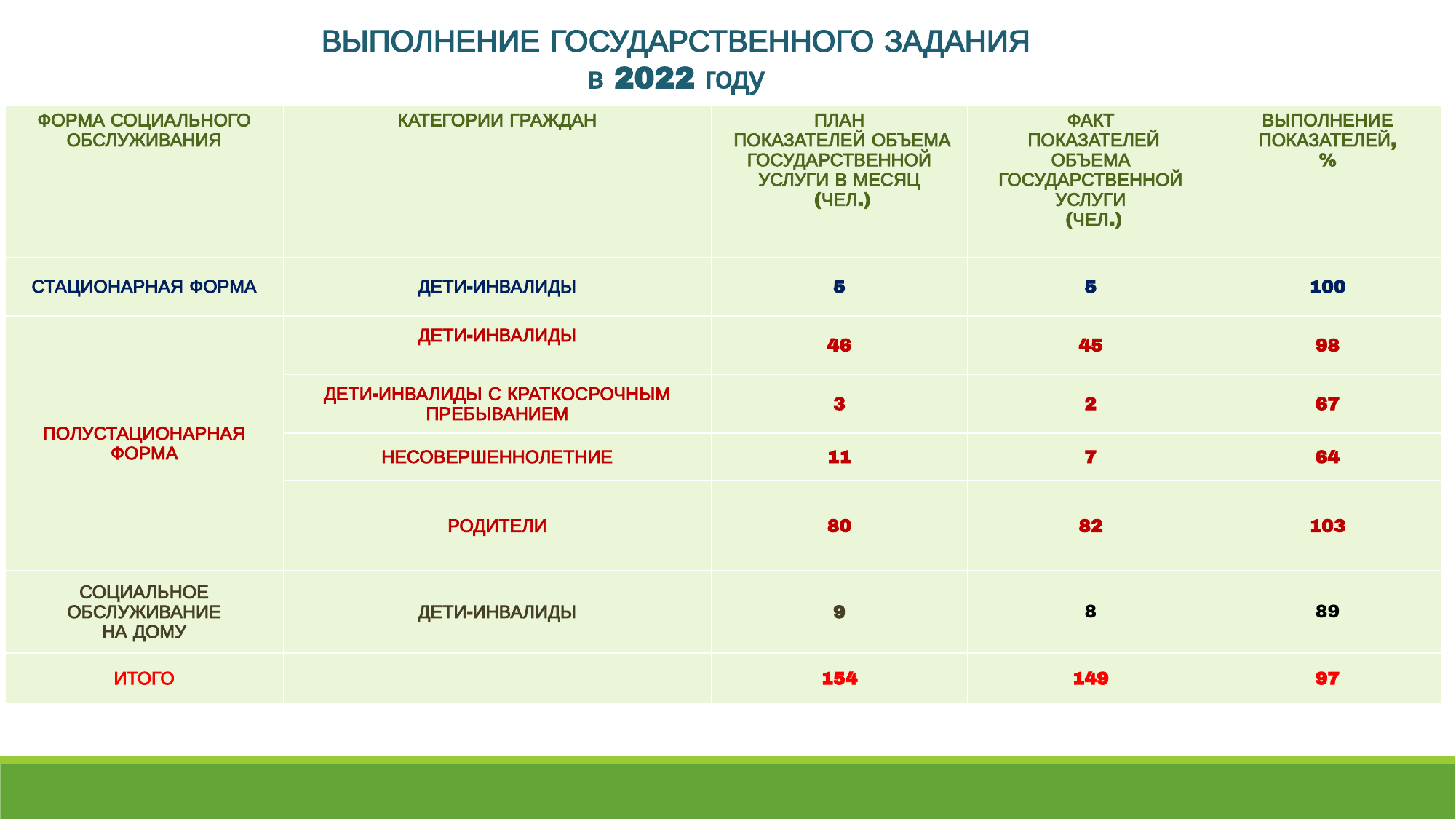

ВЫПОЛНЕНИЕ ГОСУДАРСТВЕННОГО ЗАДАНИЯ
в 2022 году
| ФОРМА СОЦИАЛЬНОГО ОБСЛУЖИВАНИЯ | КАТЕГОРИИ ГРАЖДАН | ПЛАН ПОКАЗАТЕЛЕЙ ОБЪЕМА ГОСУДАРСТВЕННОЙ УСЛУГИ В МЕСЯЦ (ЧЕЛ.) | ФАКТ ПОКАЗАТЕЛЕЙ ОБЪЕМА ГОСУДАРСТВЕННОЙ УСЛУГИ (ЧЕЛ.) | ВЫПОЛНЕНИЕ ПОКАЗАТЕЛЕЙ, % |
| --- | --- | --- | --- | --- |
| СТАЦИОНАРНАЯ ФОРМА | ДЕТИ-ИНВАЛИДЫ | 5 | 5 | 100 |
| ПОЛУСТАЦИОНАРНАЯ ФОРМА | ДЕТИ-ИНВАЛИДЫ | 46 | 45 | 98 |
|  | ДЕТИ-ИНВАЛИДЫ С КРАТКОСРОЧНЫМ ПРЕБЫВАНИЕМ | 3 | 2 | 67 |
|  | НЕСОВЕРШЕННОЛЕТНИЕ | 11 | 7 | 64 |
|  | РОДИТЕЛИ | 80 | 82 | 103 |
| СОЦИАЛЬНОЕ ОБСЛУЖИВАНИЕ НА ДОМУ | ДЕТИ-ИНВАЛИДЫ | 9 | 8 | 89 |
| ИТОГО |  | 154 | 149 | 97 |